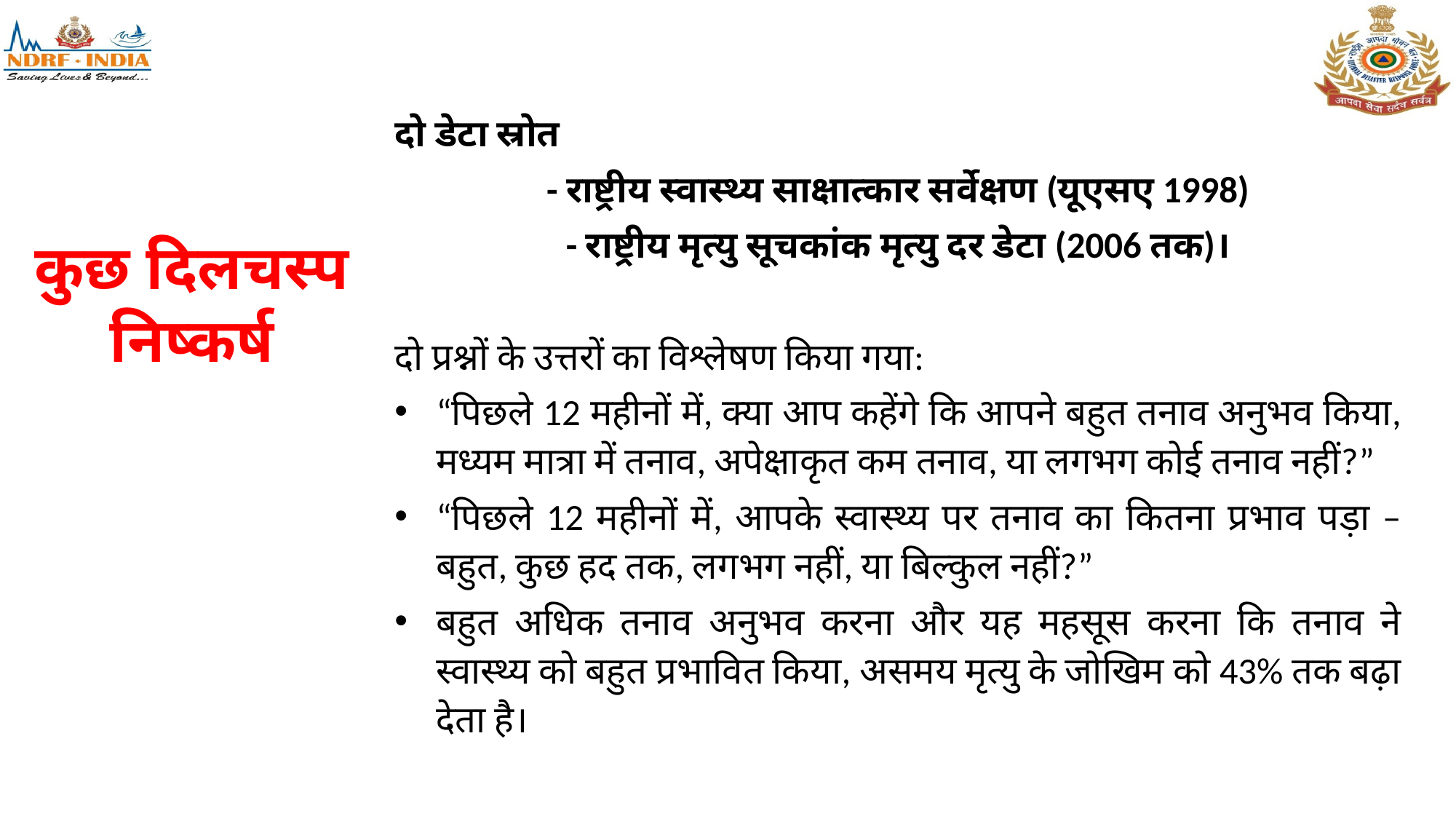

दो डेटा स्रोत
- राष्ट्रीय स्वास्थ्य साक्षात्कार सर्वेक्षण (यूएसए 1998)
- राष्ट्रीय मृत्यु सूचकांक मृत्यु दर डेटा (2006 तक)।

दो प्रश्नों के उत्तरों का विश्लेषण किया गया:
“पिछले 12 महीनों में, क्या आप कहेंगे कि आपने बहुत तनाव अनुभव किया, मध्यम मात्रा में तनाव, अपेक्षाकृत कम तनाव, या लगभग कोई तनाव नहीं?”
“पिछले 12 महीनों में, आपके स्वास्थ्य पर तनाव का कितना प्रभाव पड़ा – बहुत, कुछ हद तक, लगभग नहीं, या बिल्कुल नहीं?”
बहुत अधिक तनाव अनुभव करना और यह महसूस करना कि तनाव ने स्वास्थ्य को बहुत प्रभावित किया, असमय मृत्यु के जोखिम को 43% तक बढ़ा देता है।
# कुछ दिलचस्प निष्कर्ष